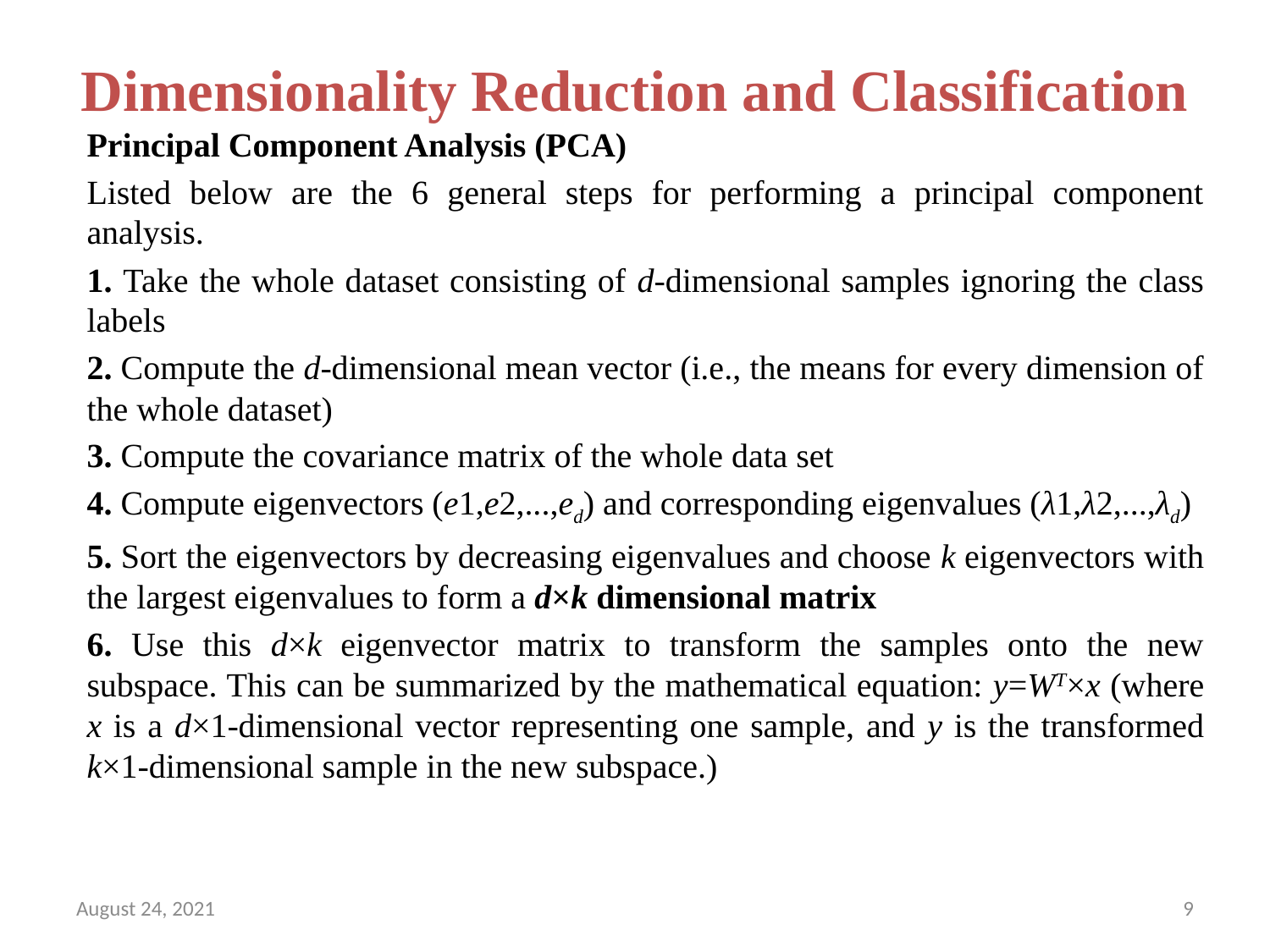

# Dimensionality Reduction and Classification
Principal Component Analysis (PCA)
Listed below are the 6 general steps for performing a principal component analysis.
1. Take the whole dataset consisting of d-dimensional samples ignoring the class labels
2. Compute the d-dimensional mean vector (i.e., the means for every dimension of the whole dataset)
3. Compute the covariance matrix of the whole data set
4. Compute eigenvectors (e1,e2,...,ed) and corresponding eigenvalues (λ1,λ2,...,λd)
5. Sort the eigenvectors by decreasing eigenvalues and choose k eigenvectors with the largest eigenvalues to form a d×k dimensional matrix
6. Use this d×k eigenvector matrix to transform the samples onto the new subspace. This can be summarized by the mathematical equation: y=WT×x (where x is a d×1-dimensional vector representing one sample, and y is the transformed k×1-dimensional sample in the new subspace.)
August 24, 2021
9